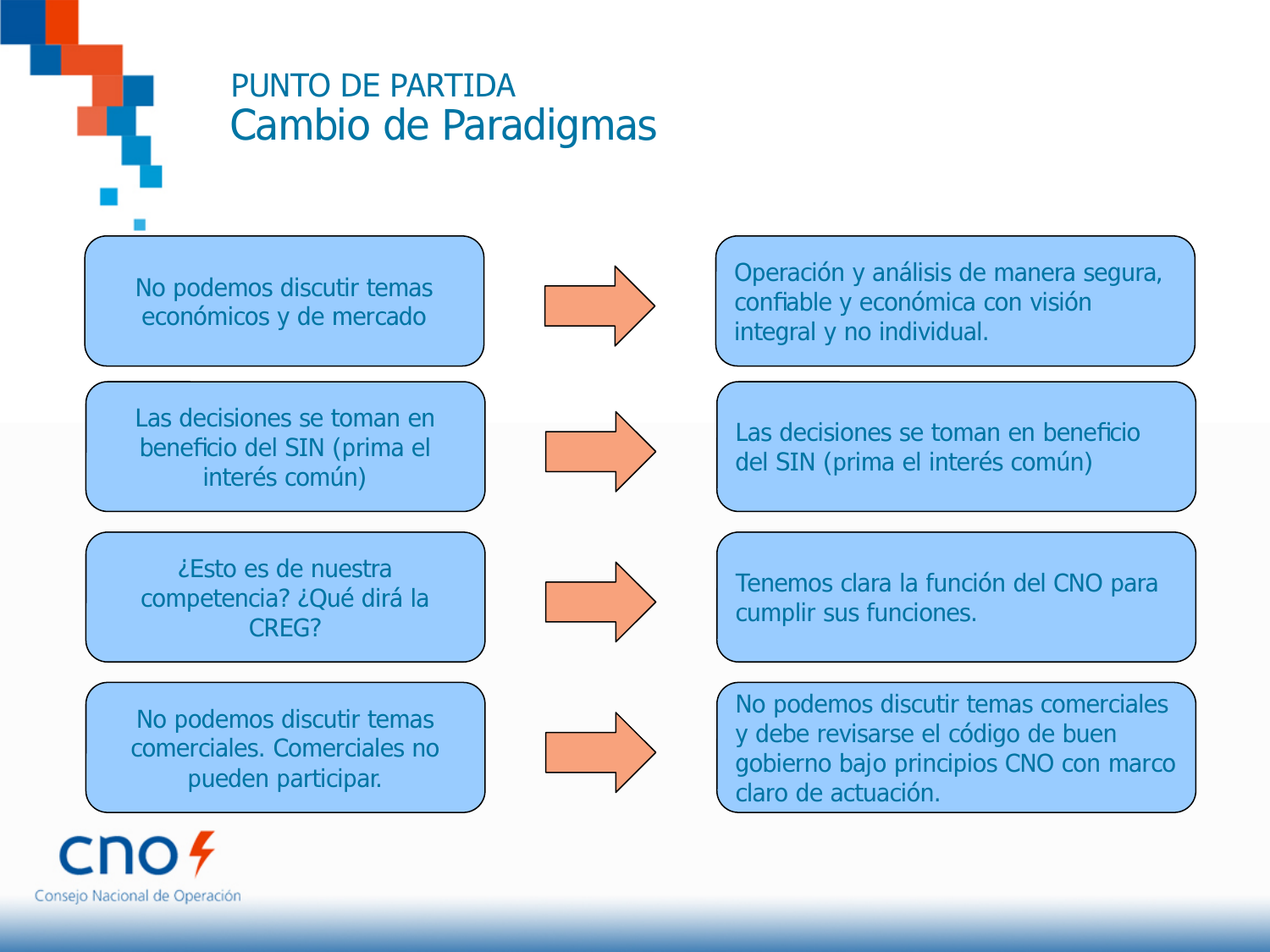

PUNTO DE PARTIDA
Cambio de Paradigmas
No podemos discutir temas económicos y de mercado
Operación y análisis de manera segura, confiable y económica con visión integral y no individual.

Las decisiones se toman en beneficio del SIN (prima el interés común)
Las decisiones se toman en beneficio del SIN (prima el interés común)

¿Esto es de nuestra competencia? ¿Qué dirá la CREG?
Tenemos clara la función del CNO para cumplir sus funciones.

No podemos discutir temas comerciales. Comerciales no pueden participar.
No podemos discutir temas comerciales y debe revisarse el código de buen gobierno bajo principios CNO con marco claro de actuación.